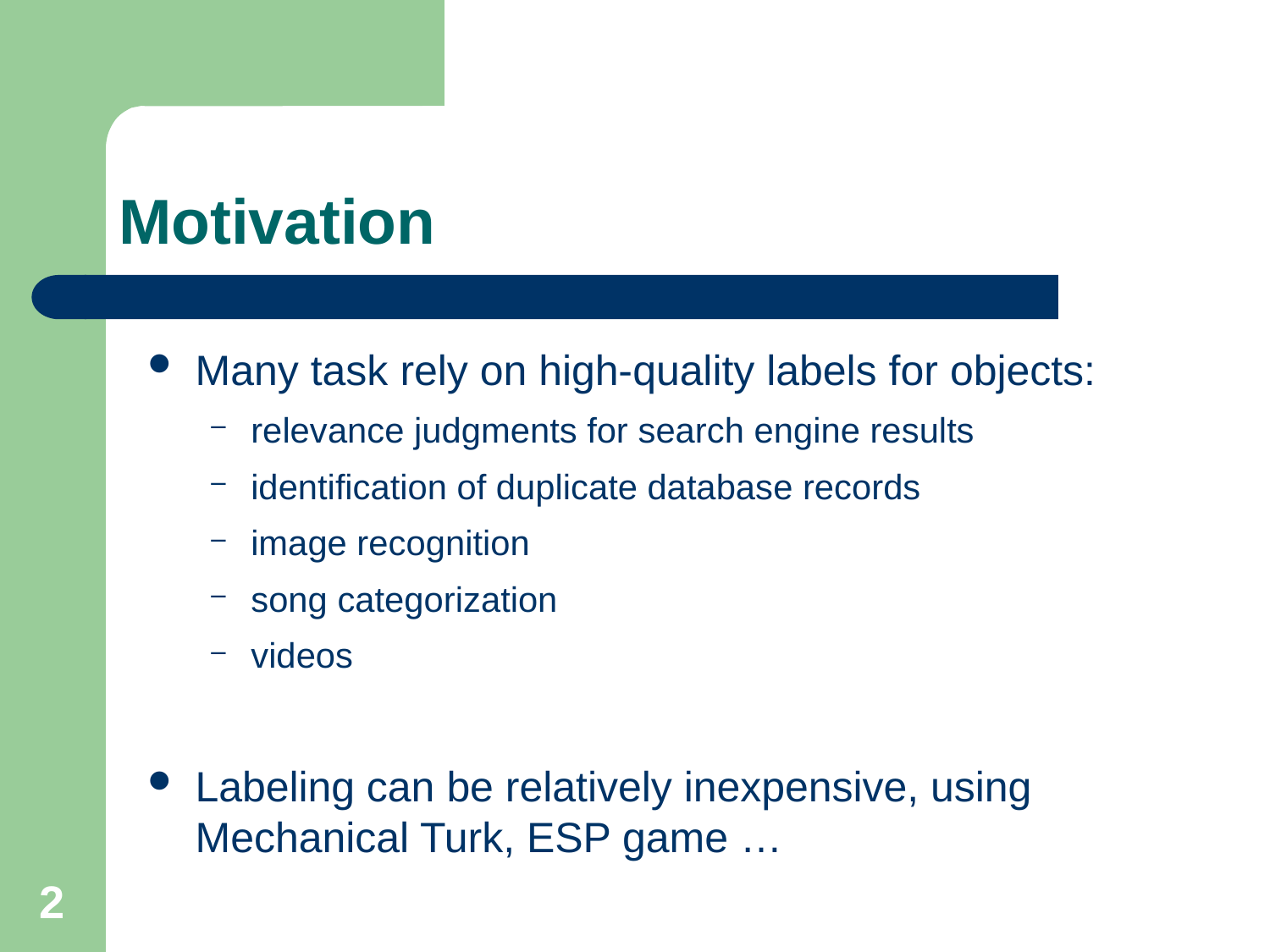

# Motivation
Many task rely on high-quality labels for objects:
relevance judgments for search engine results
identification of duplicate database records
image recognition
song categorization
videos

Labeling can be relatively inexpensive, using Mechanical Turk, ESP game …
2